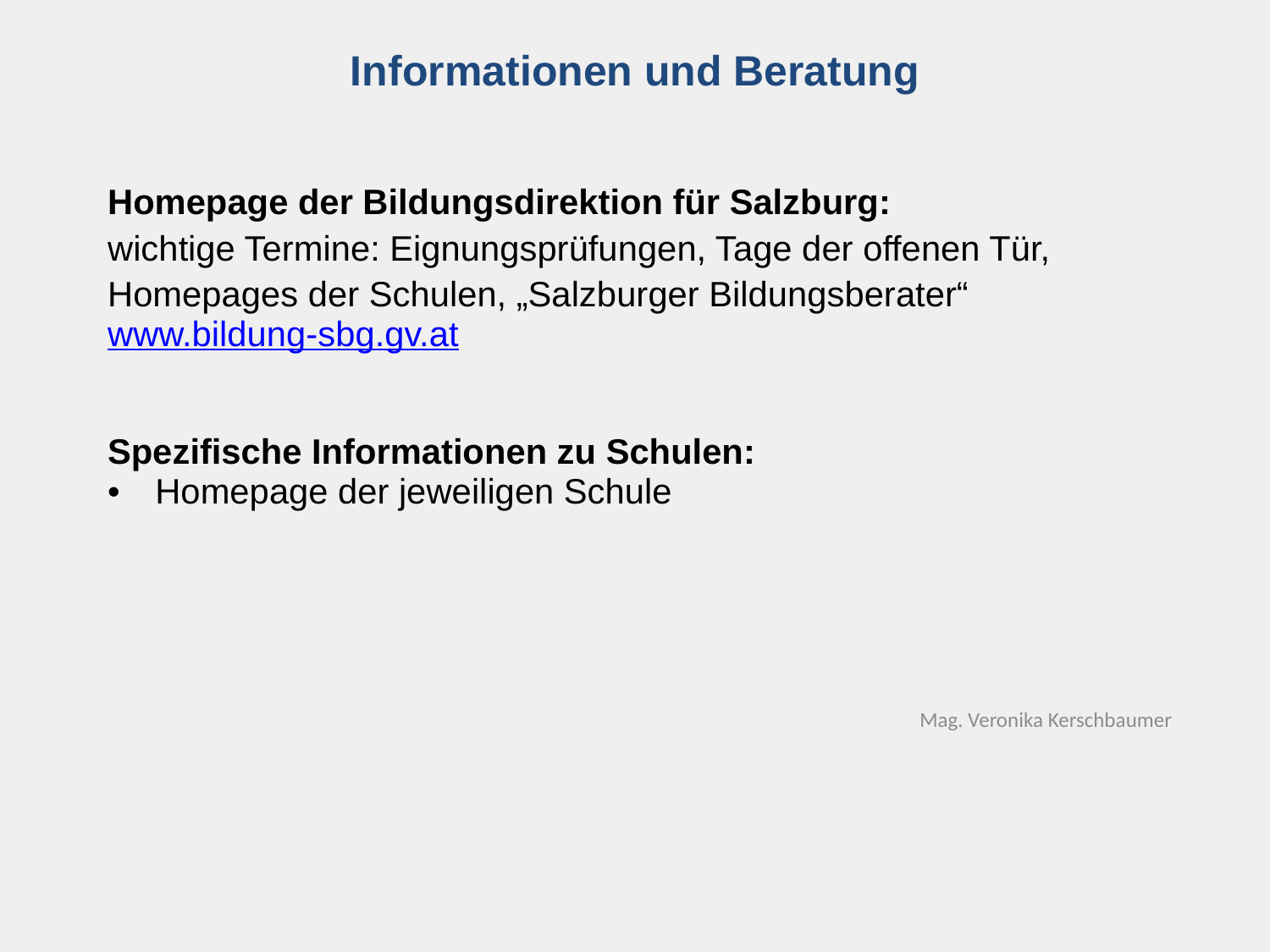

Informationen und Beratung
Homepage der Bildungsdirektion für Salzburg:
wichtige Termine: Eignungsprüfungen, Tage der offenen Tür,
Homepages der Schulen, „Salzburger Bildungsberater“
www.bildung-sbg.gv.at

Spezifische Informationen zu Schulen:
Homepage der jeweiligen Schule

Mag. Veronika Kerschbaumer